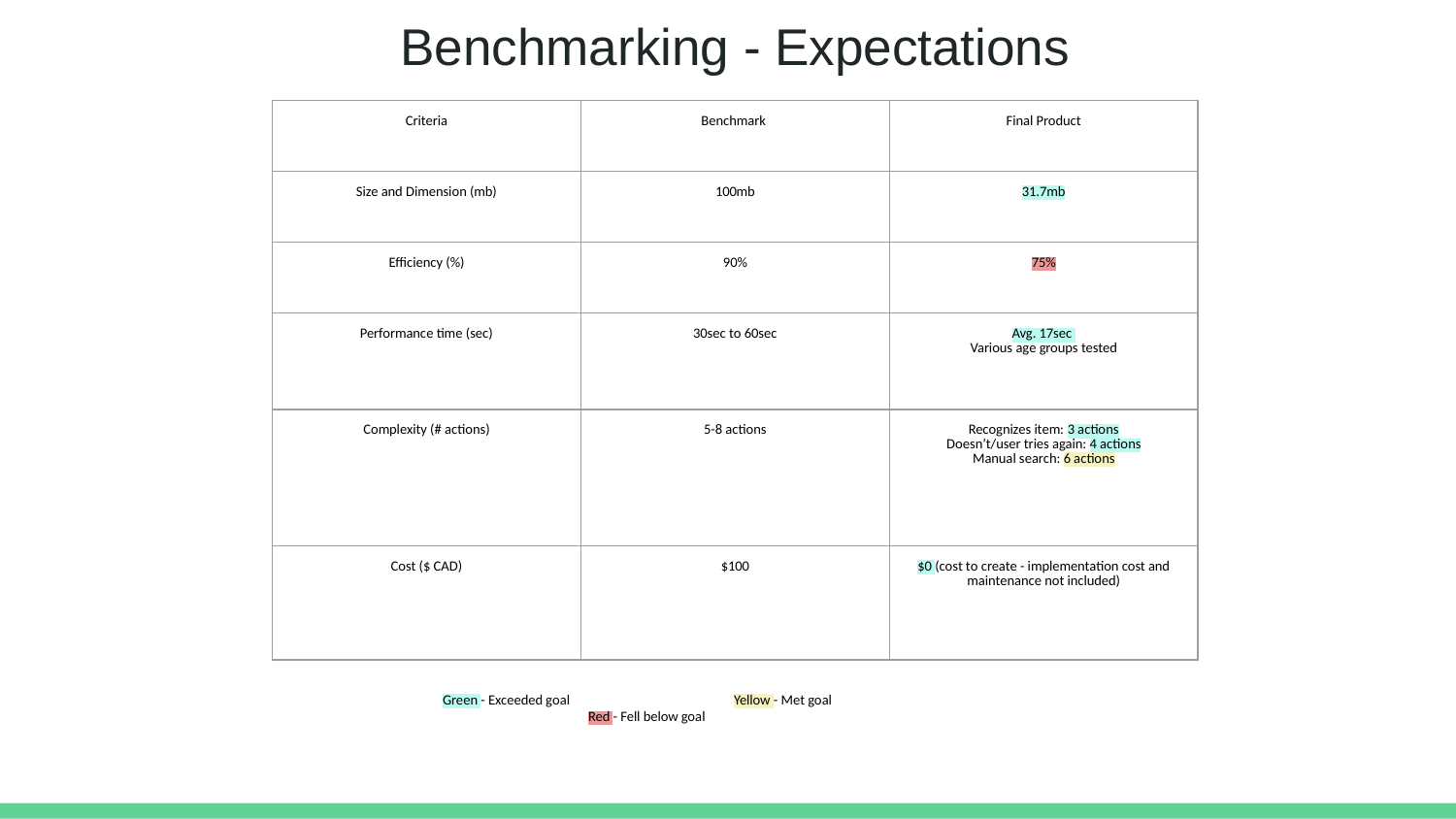

# Benchmarking - Expectations
| Criteria | Benchmark | Final Product |
| --- | --- | --- |
| Size and Dimension (mb) | 100mb | 31.7mb |
| Efficiency (%) | 90% | 75% |
| Performance time (sec) | 30sec to 60sec | Avg. 17sec Various age groups tested |
| Complexity (# actions) | 5-8 actions | Recognizes item: 3 actions Doesn’t/user tries again: 4 actions Manual search: 6 actions |
| Cost ($ CAD) | $100 | $0 (cost to create - implementation cost and maintenance not included) |
Green - Exceeded goal 		Yellow - Met goal		Red - Fell below goal